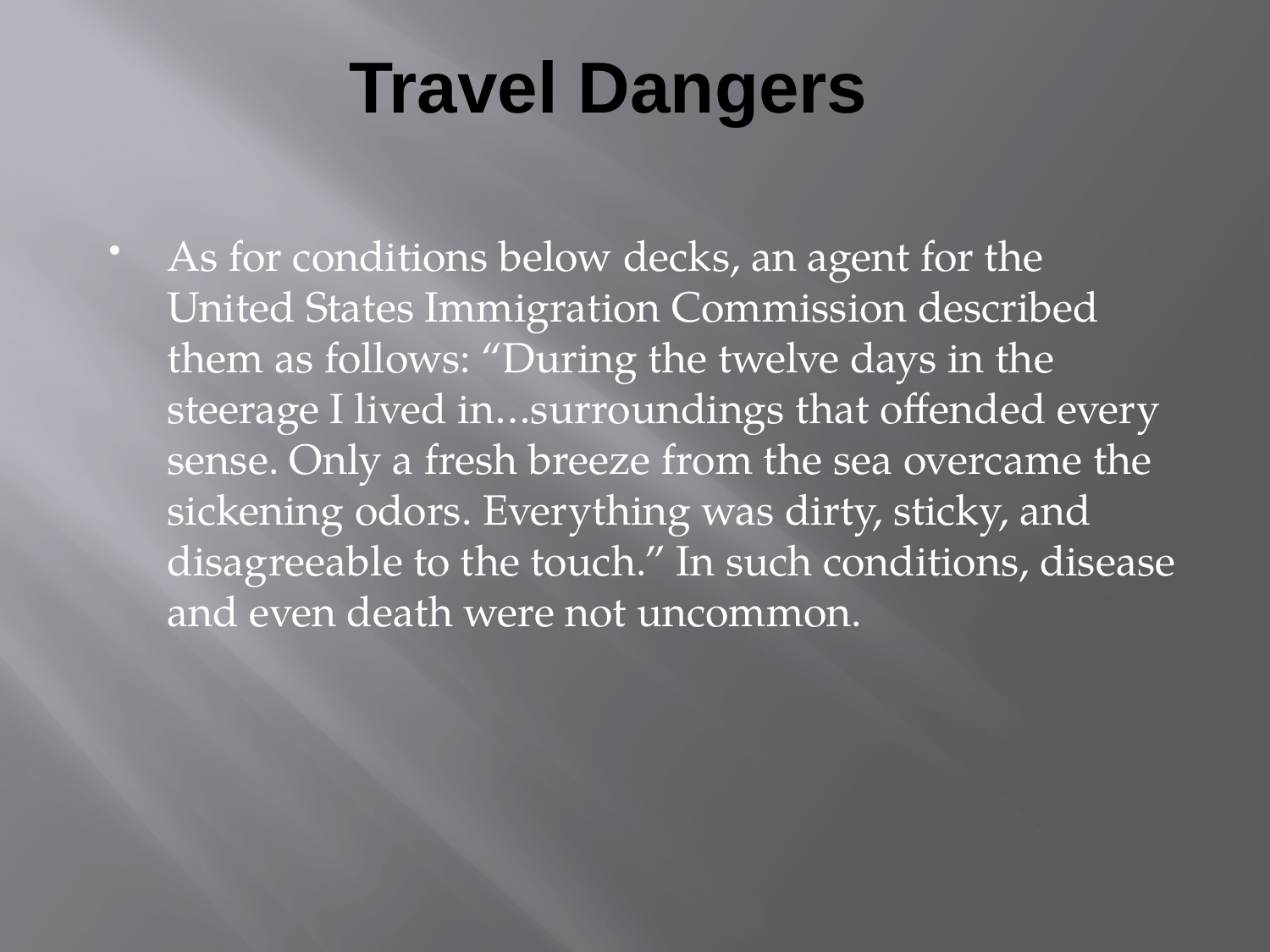

# Travel Dangers
As for conditions below decks, an agent for the United States Immigration Commission described them as follows: “During the twelve days in the steerage I lived in…surroundings that offended every sense. Only a fresh breeze from the sea overcame the sickening odors. Everything was dirty, sticky, and disagreeable to the touch.” In such conditions, disease and even death were not uncommon.